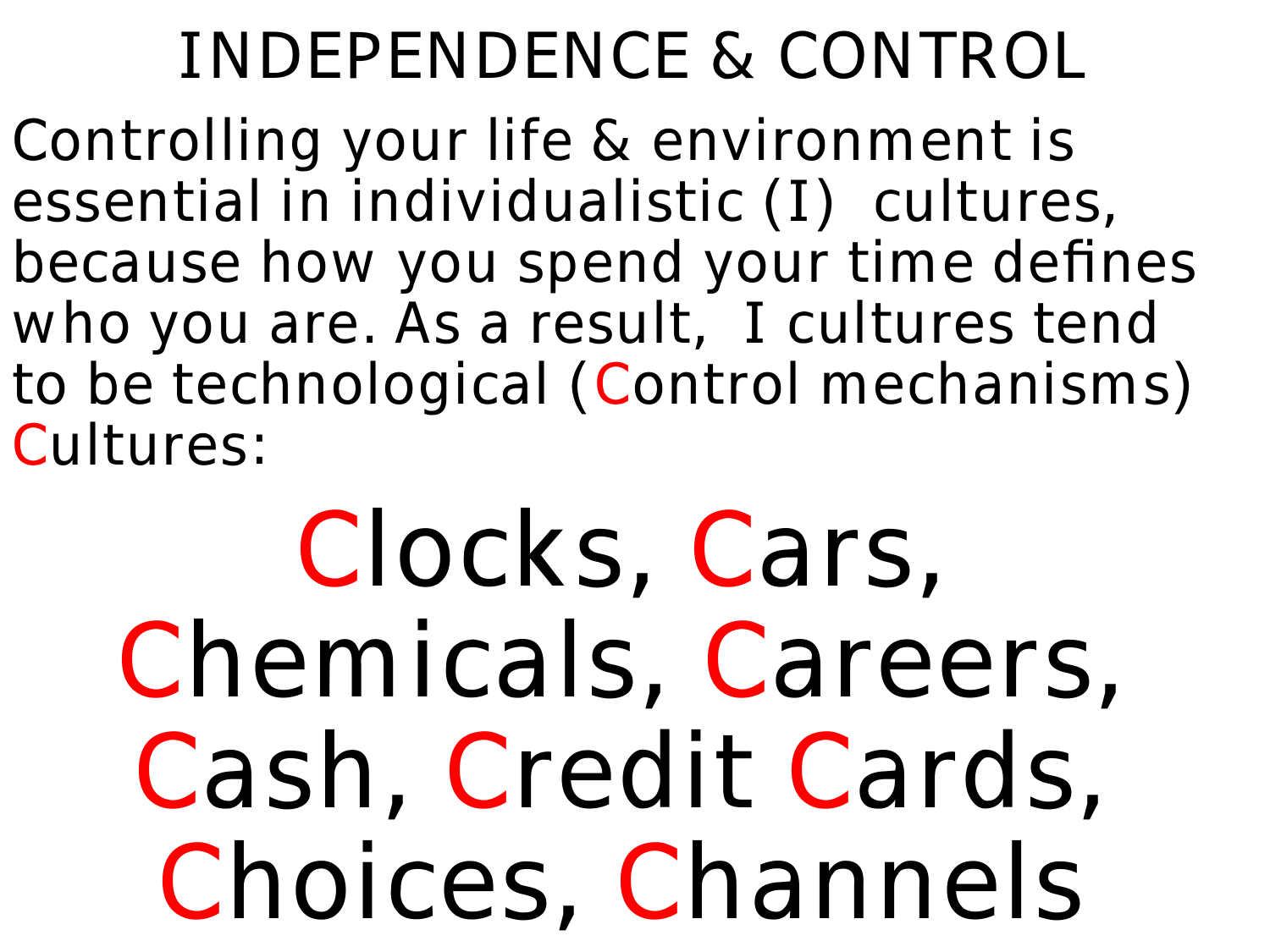

# INDEPENDENCE & CONTROL
Controlling your life & environment is essential in individualistic (I)  cultures, because how you spend your time defines who you are. As a result,  I cultures tend to be technological (Control mechanisms) Cultures:
Clocks, Cars, Chemicals, Careers, Cash, Credit Cards, Choices, Channels